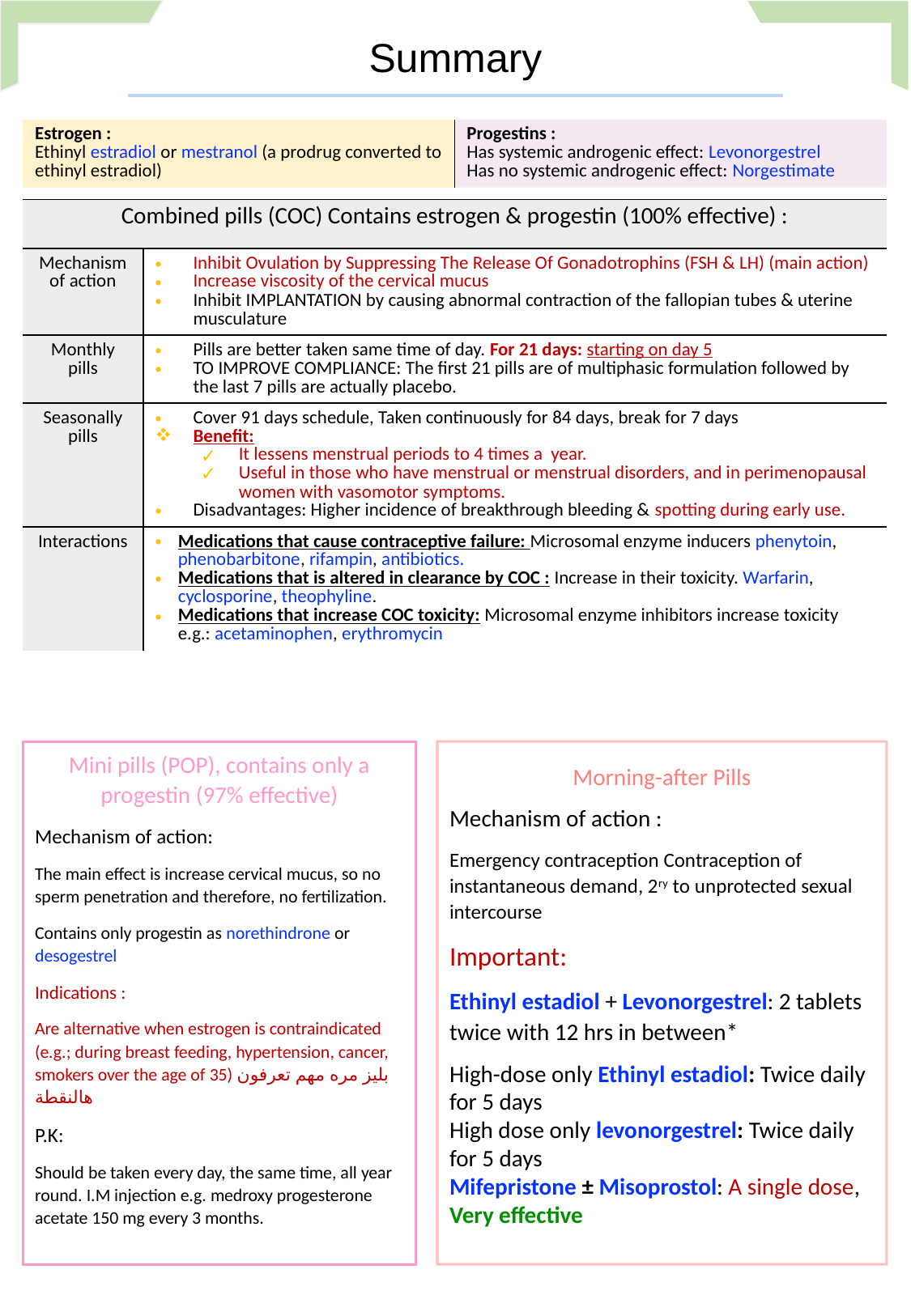

Summary
| Estrogen : Ethinyl estradiol or mestranol (a prodrug converted to ethinyl estradiol) | Progestins : Has systemic androgenic effect: Levonorgestrel Has no systemic androgenic effect: Norgestimate |
| --- | --- |
| Combined pills (COC) Contains estrogen & progestin (100% effective) : |  |
| --- | --- |
| Mechanism of action | Inhibit Ovulation by Suppressing The Release Of Gonadotrophins (FSH & LH) (main action) Increase viscosity of the cervical mucus Inhibit IMPLANTATION by causing abnormal contraction of the fallopian tubes & uterine musculature |
| Monthly pills | Pills are better taken same time of day. For 21 days: starting on day 5 TO IMPROVE COMPLIANCE: The first 21 pills are of multiphasic formulation followed by the last 7 pills are actually placebo. |
| Seasonally pills | Cover 91 days schedule, Taken continuously for 84 days, break for 7 days Benefit: It lessens menstrual periods to 4 times a year. Useful in those who have menstrual or menstrual disorders, and in perimenopausal women with vasomotor symptoms. Disadvantages: Higher incidence of breakthrough bleeding & spotting during early use. |
| Interactions | Medications that cause contraceptive failure: Microsomal enzyme inducers phenytoin, phenobarbitone, rifampin, antibiotics. Medications that is altered in clearance by COC : Increase in their toxicity. Warfarin, cyclosporine, theophyline. Medications that increase COC toxicity: Microsomal enzyme inhibitors increase toxicity e.g.: acetaminophen, erythromycin |
Mini pills (POP), contains only a progestin (97% effective)
Mechanism of action:
The main effect is increase cervical mucus, so no sperm penetration and therefore, no fertilization.
Contains only progestin as norethindrone or desogestrel
Indications :
Are alternative when estrogen is contraindicated (e.g.; during breast feeding, hypertension, cancer, smokers over the age of 35) بليز مره مهم تعرفون هالنقطة
P.K:
Should be taken every day, the same time, all year round. I.M injection e.g. medroxy progesterone acetate 150 mg every 3 months.
Morning-after Pills
Mechanism of action :
Emergency contraception Contraception of instantaneous demand, 2ry to unprotected sexual intercourse
Important:
Ethinyl estadiol + Levonorgestrel: 2 tablets twice with 12 hrs in between*
High-dose only Ethinyl estadiol: Twice daily for 5 days
High dose only levonorgestrel: Twice daily for 5 days
Mifepristone ± Misoprostol: A single dose, Very effective